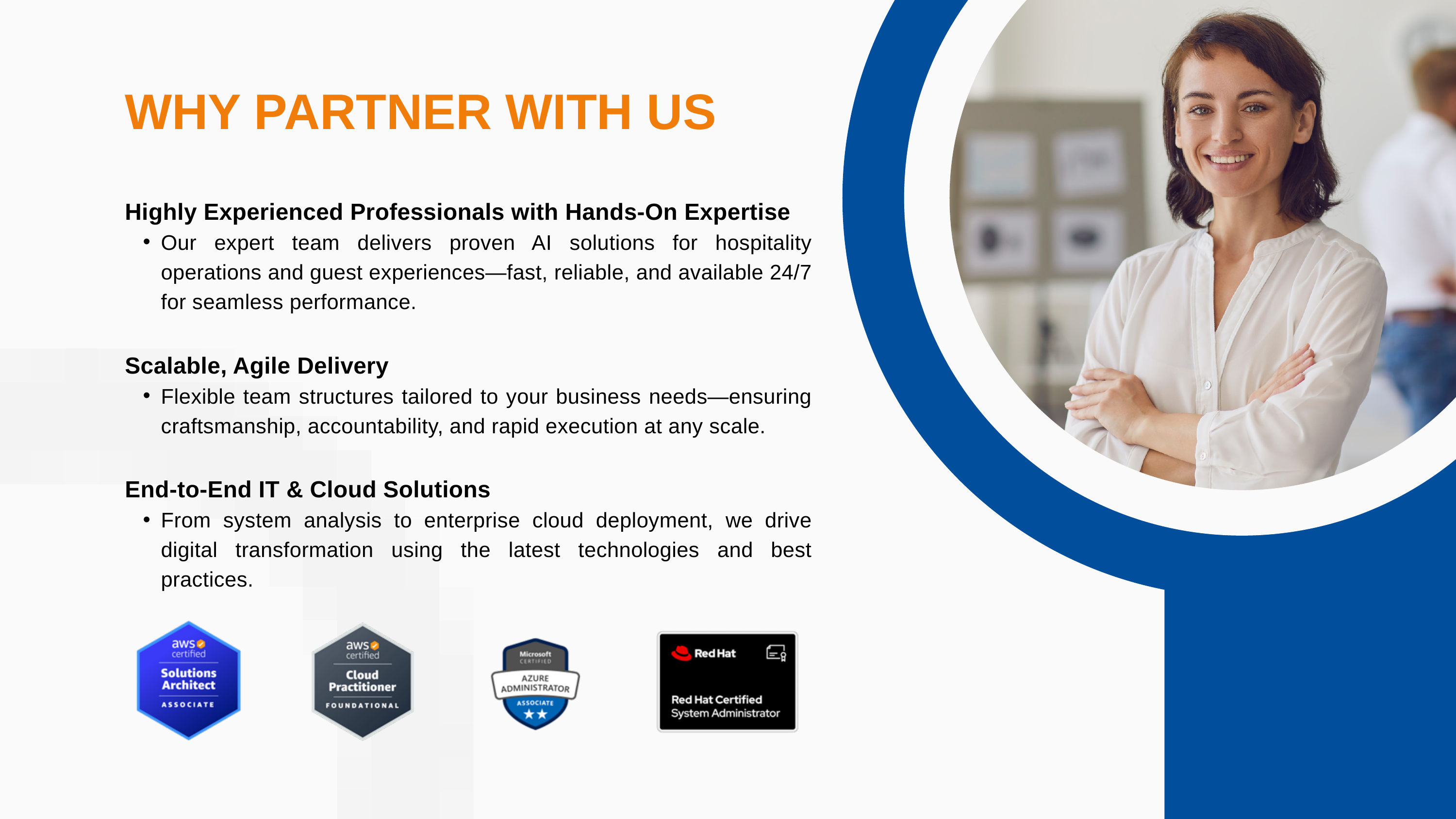

WHY PARTNER WITH US
Highly Experienced Professionals with Hands-On Expertise
Our expert team delivers proven AI solutions for hospitality operations and guest experiences—fast, reliable, and available 24/7 for seamless performance.

Scalable, Agile Delivery
Flexible team structures tailored to your business needs—ensuring craftsmanship, accountability, and rapid execution at any scale.

End-to-End IT & Cloud Solutions
From system analysis to enterprise cloud deployment, we drive digital transformation using the latest technologies and best practices.